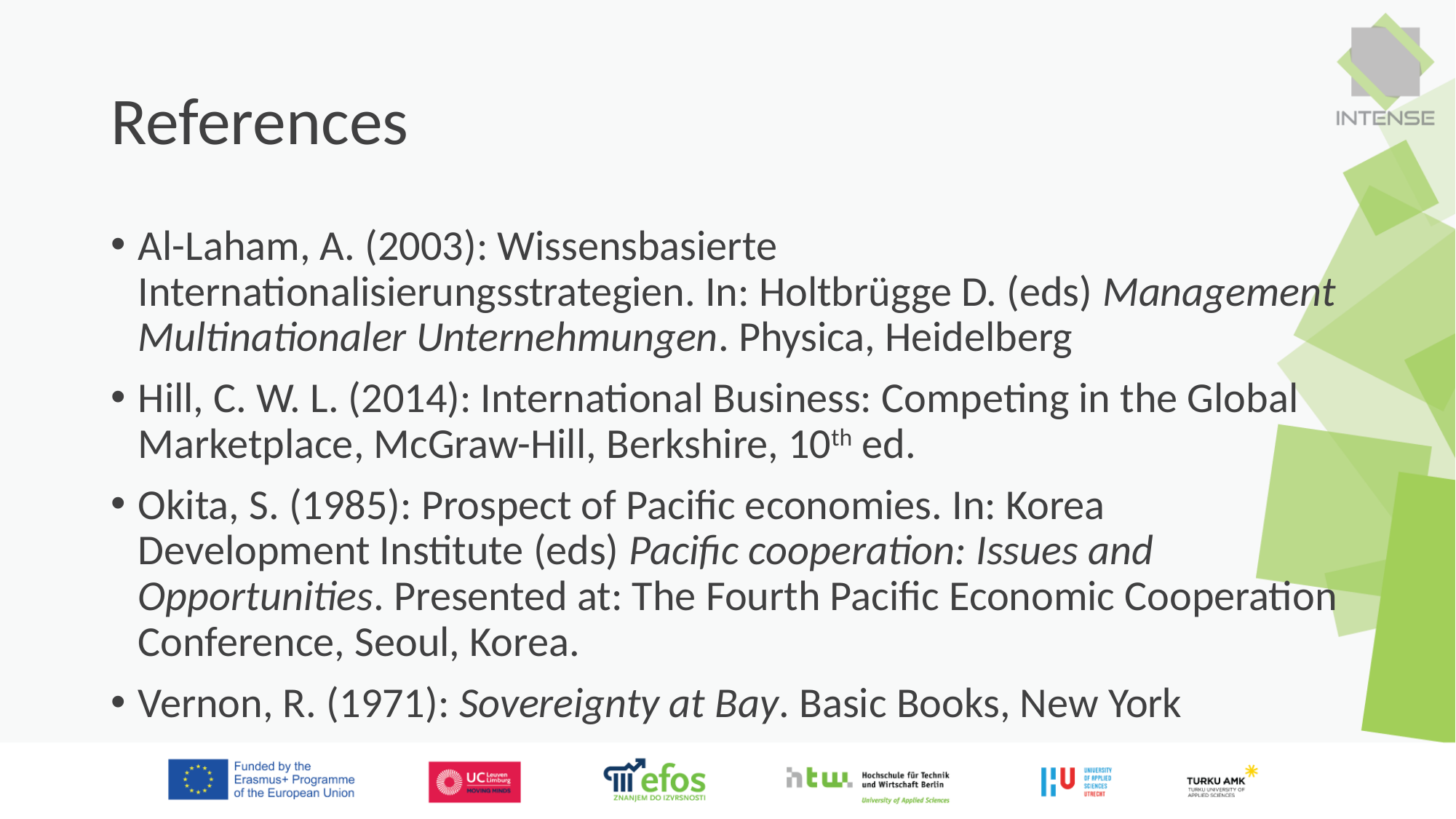

# References
Al-Laham, A. (2003): Wissensbasierte Internationalisierungsstrategien. In: Holtbrügge D. (eds) Management Multinationaler Unternehmungen. Physica, Heidelberg
Hill, C. W. L. (2014): International Business: Competing in the Global Marketplace, McGraw-Hill, Berkshire, 10th ed.
Okita, S. (1985): Prospect of Pacific economies. In: Korea Development Institute (eds) Pacific cooperation: Issues and Opportunities. Presented at: The Fourth Pacific Economic Cooperation Conference, Seoul, Korea.
Vernon, R. (1971): Sovereignty at Bay. Basic Books, New York

52